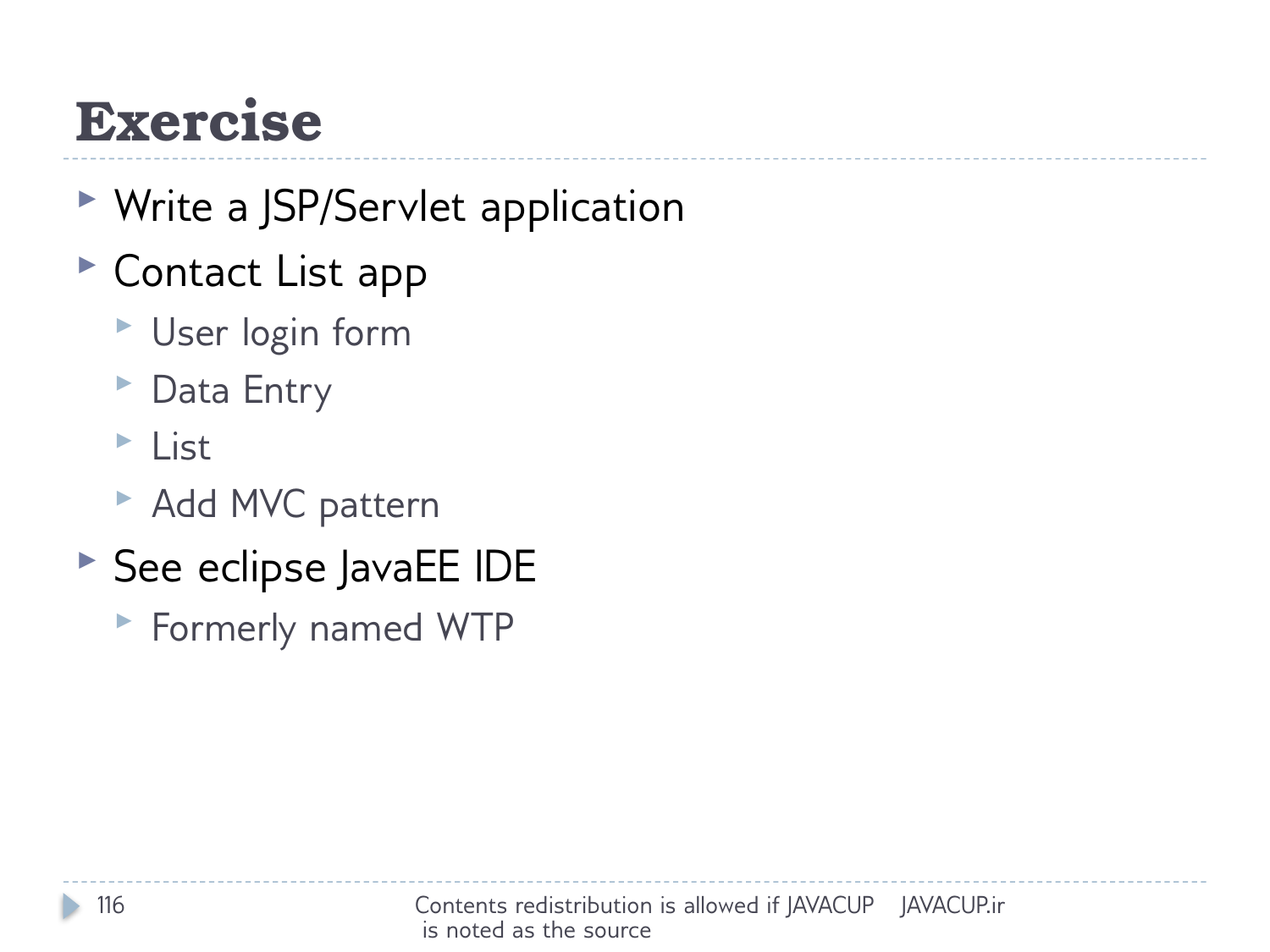

# Exercise
Write a JSP/Servlet application
Contact List app
User login form
Data Entry
List
Add MVC pattern
See eclipse JavaEE IDE
Formerly named WTP
116
Contents redistribution is allowed if JAVACUP is noted as the source
JAVACUP.ir